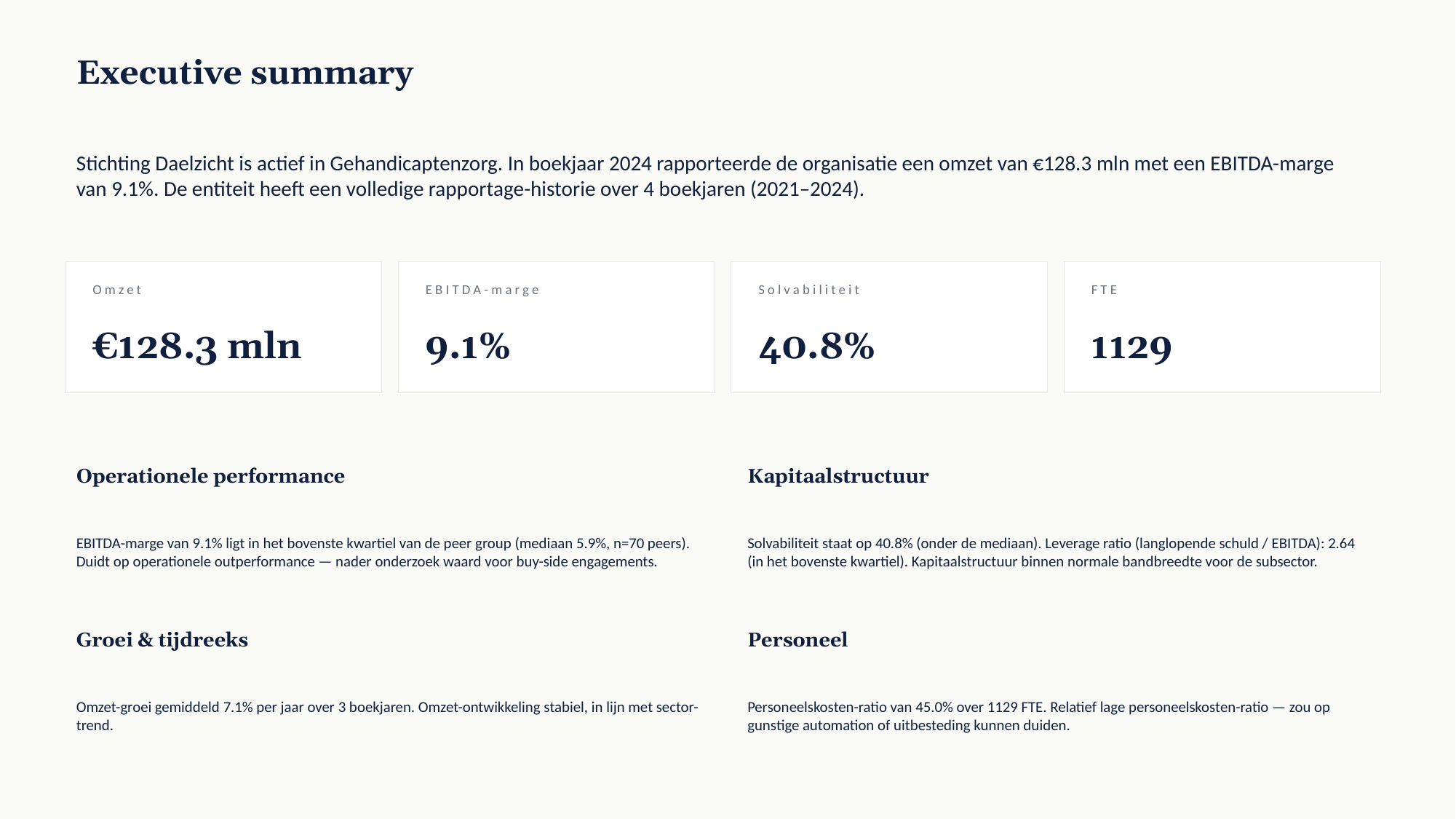

Executive summary
Stichting Daelzicht is actief in Gehandicaptenzorg. In boekjaar 2024 rapporteerde de organisatie een omzet van €128.3 mln met een EBITDA-marge van 9.1%. De entiteit heeft een volledige rapportage-historie over 4 boekjaren (2021–2024).

Omzet
EBITDA-marge
Solvabiliteit
FTE
€128.3 mln
9.1%
40.8%
1129
Operationele performance
Kapitaalstructuur
EBITDA-marge van 9.1% ligt in het bovenste kwartiel van de peer group (mediaan 5.9%, n=70 peers). Duidt op operationele outperformance — nader onderzoek waard voor buy-side engagements.
Solvabiliteit staat op 40.8% (onder de mediaan). Leverage ratio (langlopende schuld / EBITDA): 2.64 (in het bovenste kwartiel). Kapitaalstructuur binnen normale bandbreedte voor de subsector.
Groei & tijdreeks
Personeel
Omzet-groei gemiddeld 7.1% per jaar over 3 boekjaren. Omzet-ontwikkeling stabiel, in lijn met sector-trend.
Personeelskosten-ratio van 45.0% over 1129 FTE. Relatief lage personeelskosten-ratio — zou op gunstige automation of uitbesteding kunnen duiden.